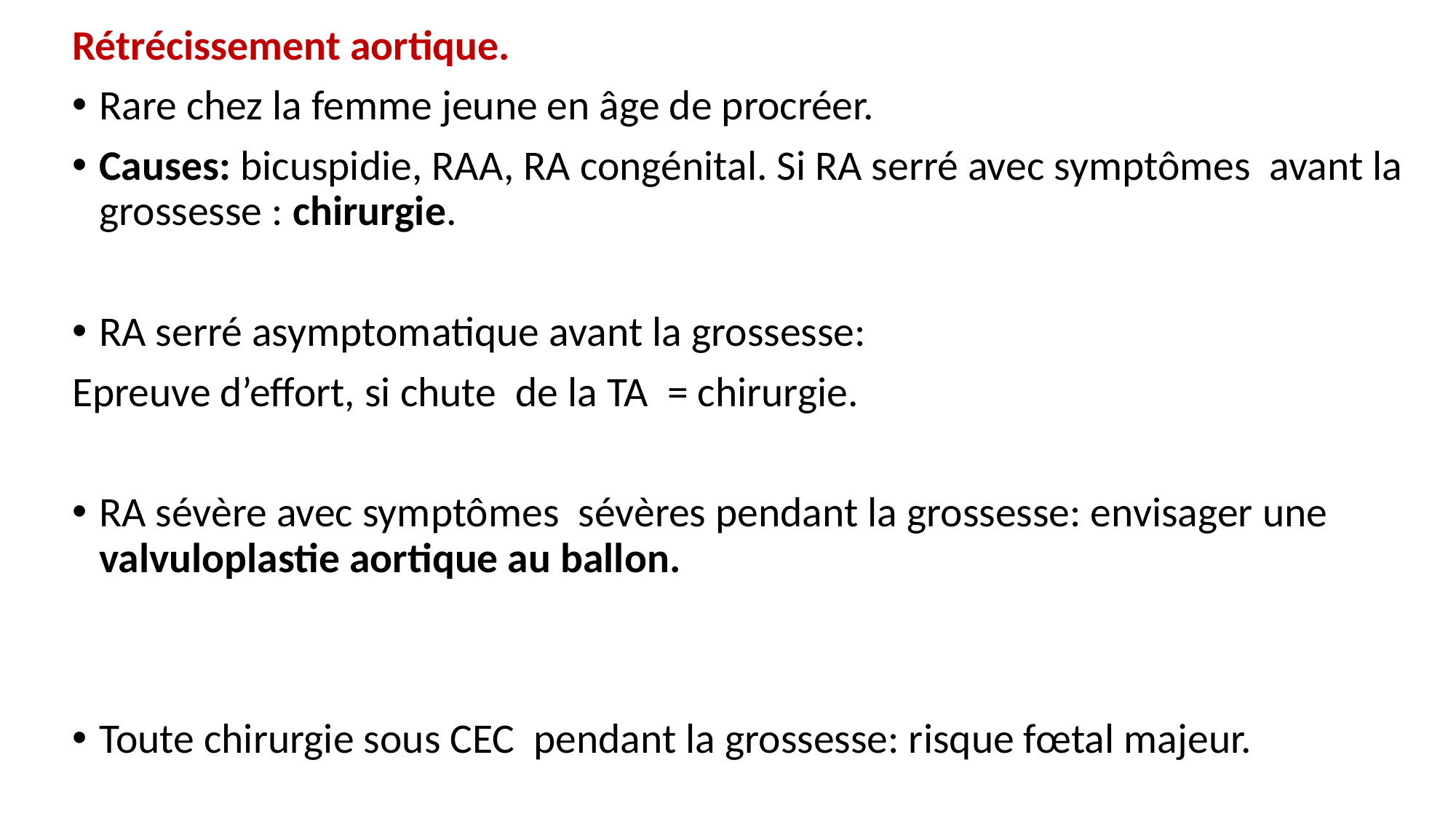

Rétrécissement aortique.
Rare chez la femme jeune en âge de procréer.
Causes: bicuspidie, RAA, RA congénital. Si RA serré avec symptômes  avant la grossesse : chirurgie.

RA serré asymptomatique avant la grossesse:
Epreuve d’effort, si chute  de la TA  = chirurgie.

RA sévère avec symptômes  sévères pendant la grossesse: envisager une valvuloplastie aortique au ballon.

Toute chirurgie sous CEC  pendant la grossesse: risque fœtal majeur.